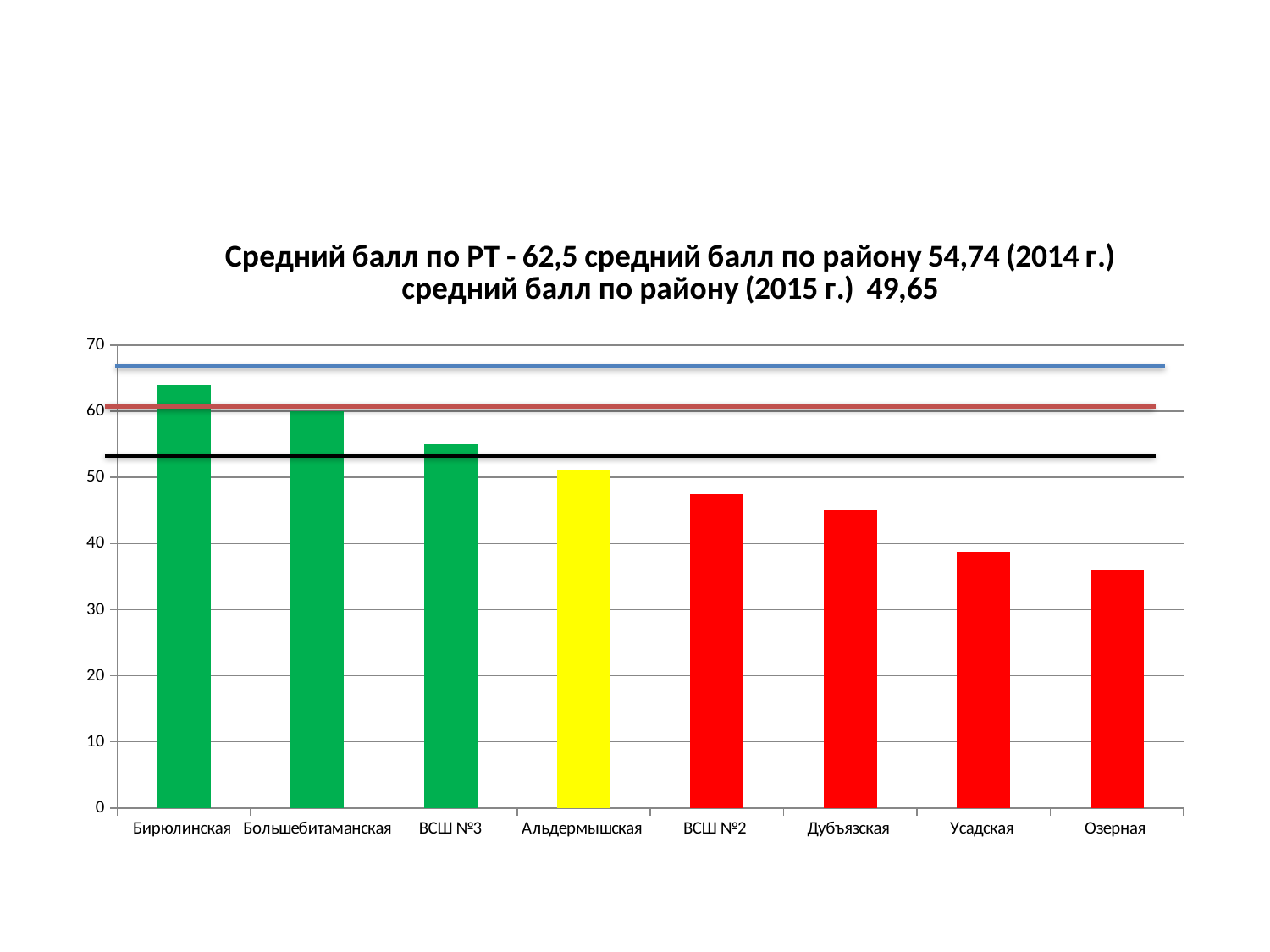

#

### Chart: Средний балл по РТ - 62,5 средний балл по району 54,74 (2014 г.) средний балл по району (2015 г.)  49,65

| Category | средний балл по школе |
|---|---|
| Бирюлинская  | 64.0 |
| Большебитаманская | 60.0 |
| ВСШ №3 | 55.0 |
| Альдермышская  | 51.0 |
| ВСШ №2  | 47.4 |
| Дубъязская  | 45.0 |
| Усадская  | 38.8 |
| Озерная  | 36.0 |